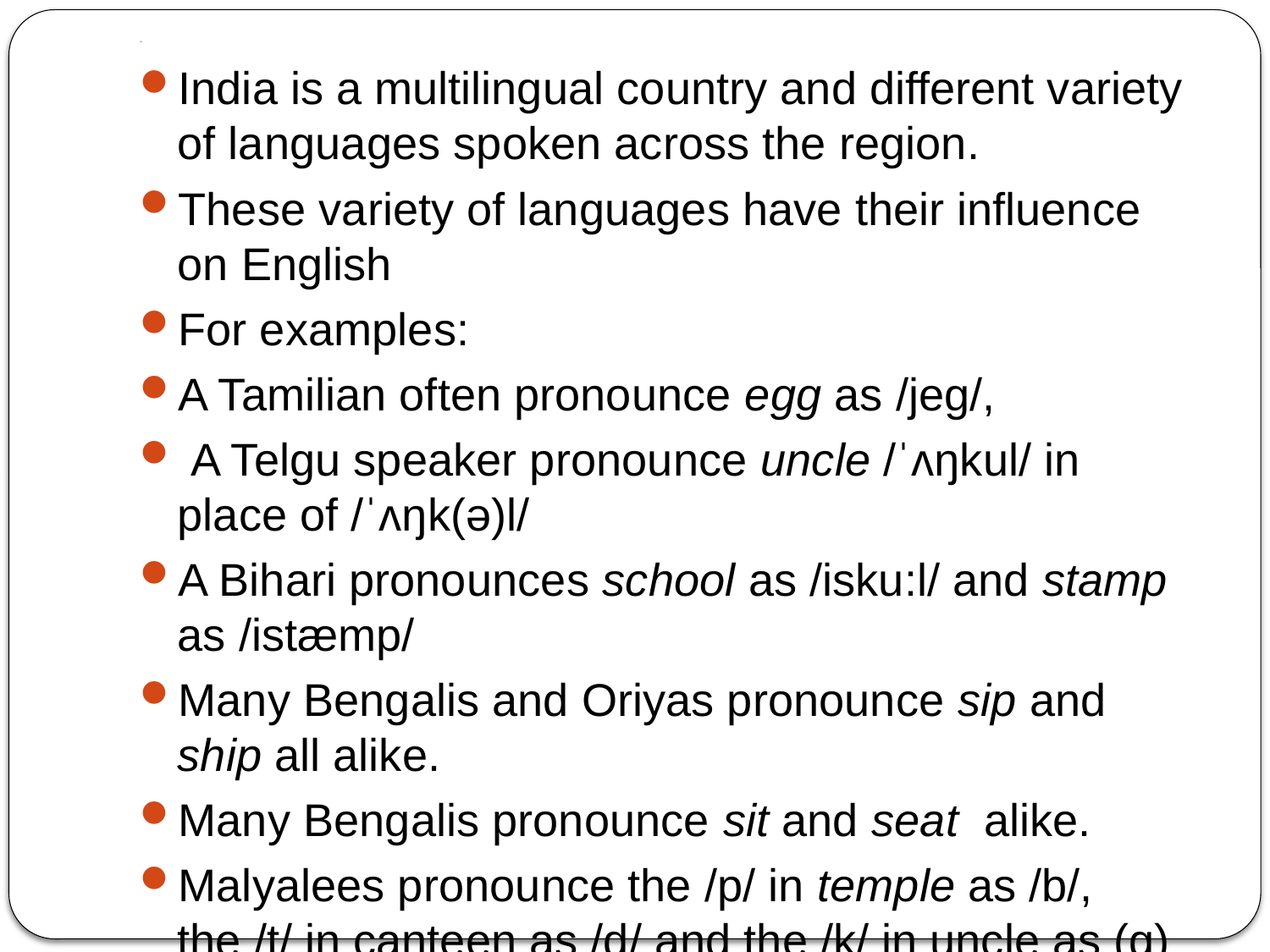

# .
India is a multilingual country and different variety of languages spoken across the region.
These variety of languages have their influence on English
For examples:
A Tamilian often pronounce egg as /jeg/,
 A Telgu speaker pronounce uncle /ˈʌŋkul/ in place of /ˈʌŋk(ə)l/
A Bihari pronounces school as /isku:l/ and stamp as /istæmp/
Many Bengalis and Oriyas pronounce sip and ship all alike.
Many Bengalis pronounce sit and seat  alike.
Malyalees pronounce the /p/ in temple as /b/, the /t/ in canteen as /d/ and the /k/ in uncle as (g)